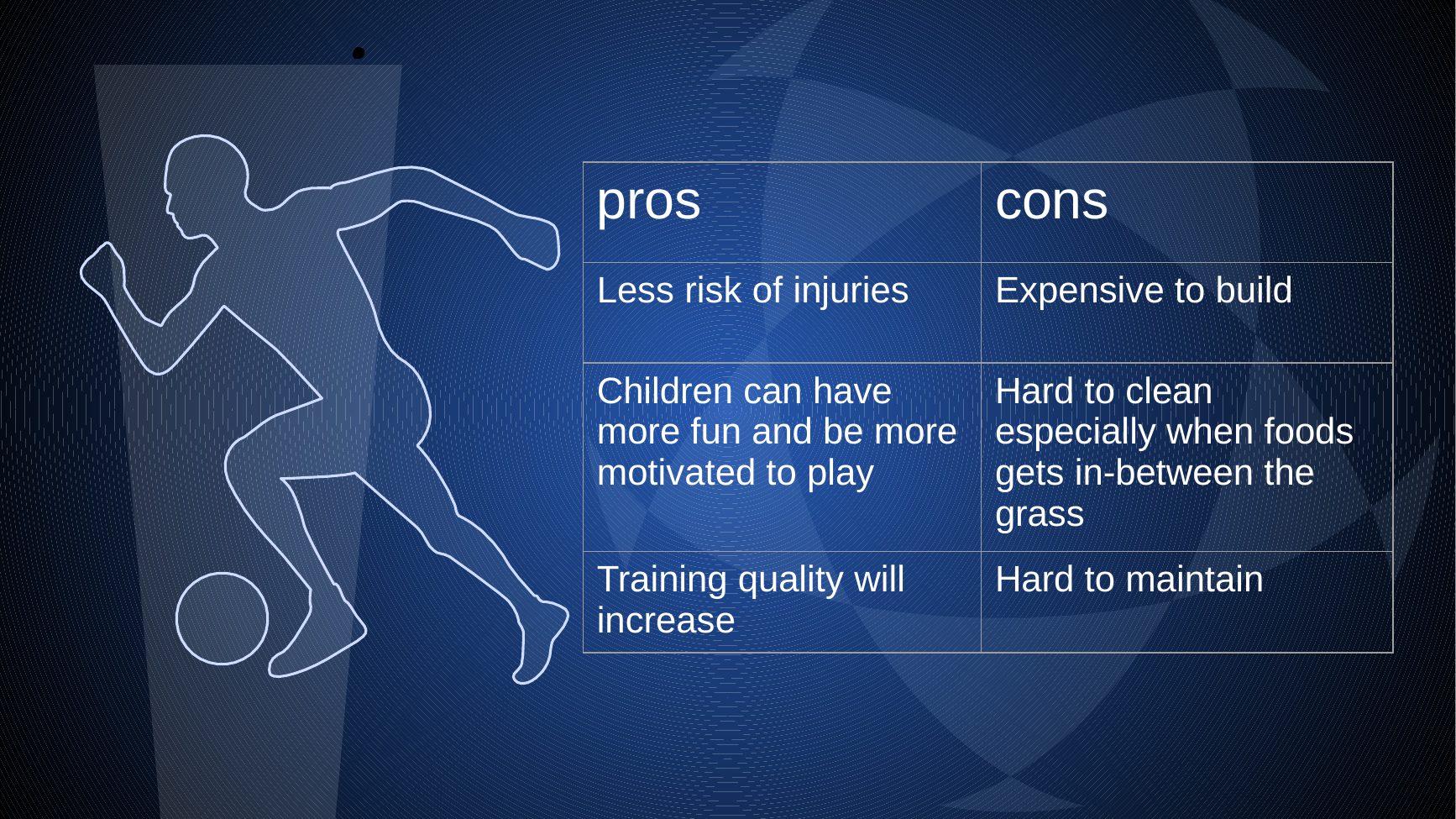

| pros | cons |
| --- | --- |
| Less risk of injuries | Expensive to build |
| Children can have more fun and be more motivated to play | Hard to clean especially when foods gets in-between the grass |
| Training quality will increase | Hard to maintain |